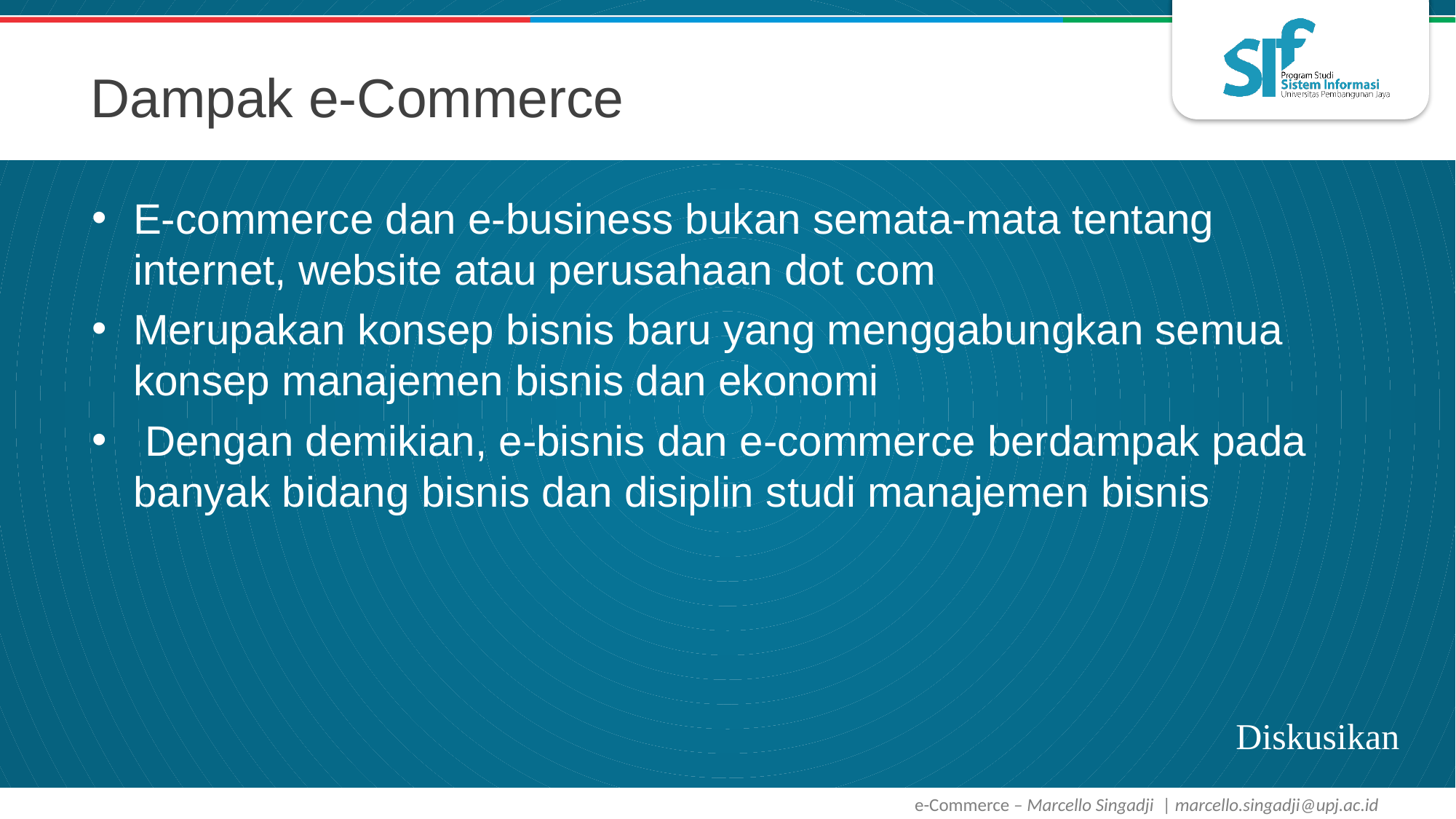

# Dampak e-Commerce
E-commerce dan e-business bukan semata-mata tentang internet, website atau perusahaan dot com
Merupakan konsep bisnis baru yang menggabungkan semua konsep manajemen bisnis dan ekonomi
 Dengan demikian, e-bisnis dan e-commerce berdampak pada banyak bidang bisnis dan disiplin studi manajemen bisnis
Diskusikan